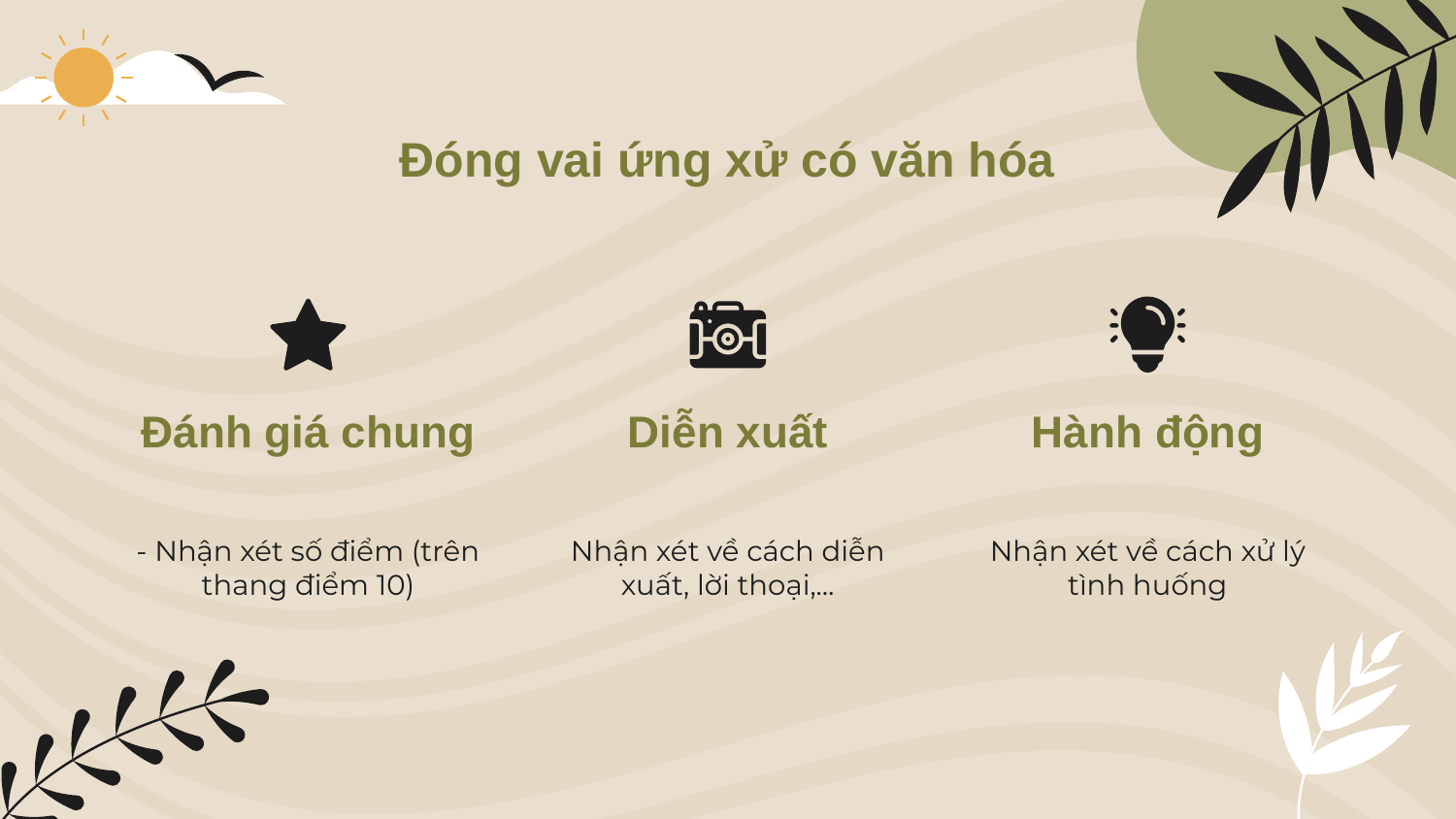

# Đóng vai ứng xử có văn hóa

Đánh giá chung
Diễn xuất
Hành động
- Nhận xét số điểm (trên thang điểm 10)
Nhận xét về cách diễn xuất, lời thoại,…
Nhận xét về cách xử lý tình huống